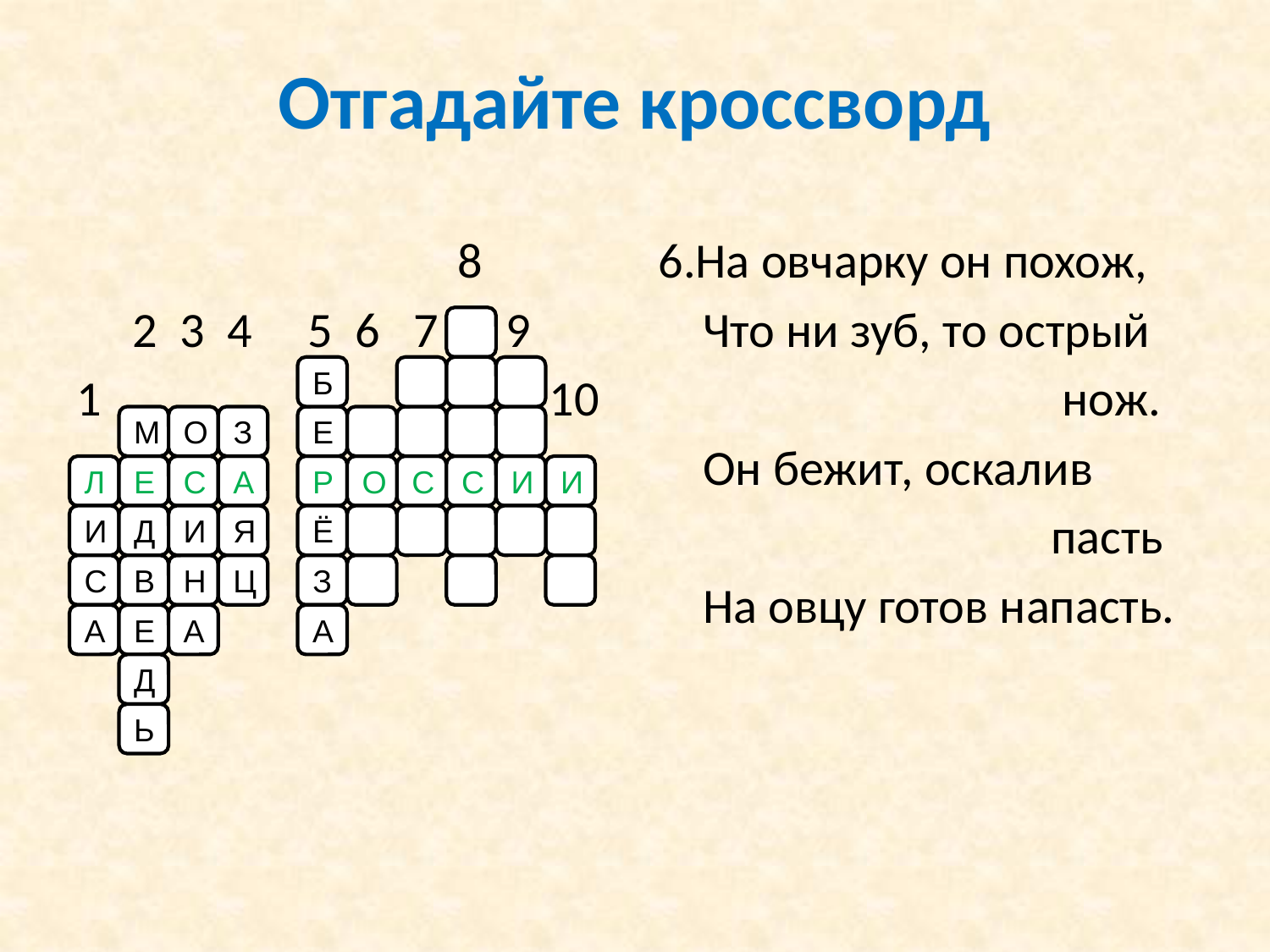

# Отгадайте кроссворд
                                  8
     2  3  4     5  6   7      9
1                                        10

6.На овчарку он похож,
    Что ни зуб, то острый
                                    нож.
    Он бежит, оскалив
                                   пасть
    На овцу готов напасть.

Б

М
О
З
Е

Л
Е
С
А
Р
О
С
С
И
И
И
Д
И
Я
Ё

С
В
Н
Ц
З

А
Е
А
А
Д
Ь